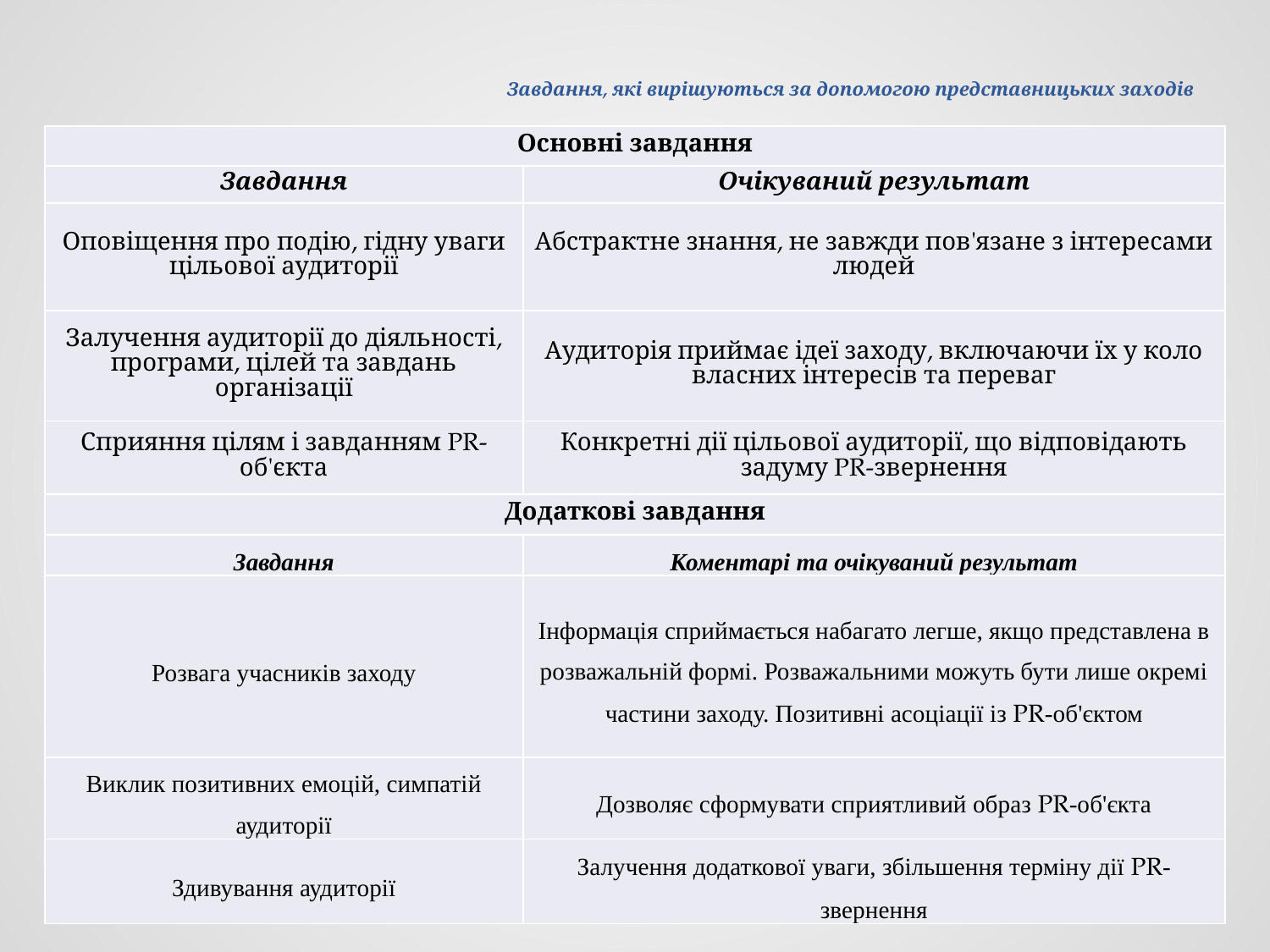

# Завдання, які вирішуються за допомогою представницьких заходів
| Основні завдання |  |
| --- | --- |
| Завдання | Очікуваний результат |
| Оповіщення про подію, гідну уваги цільової аудиторії | Абстрактне знання, не завжди пов'язане з інтересами людей |
| Залучення аудиторії до діяльності, програми, цілей та завдань організації | Аудиторія приймає ідеї заходу, включаючи їх у коло власних інтересів та переваг |
| Сприяння цілям і завданням PR-об'єкта | Конкретні дії цільової аудиторії, що відповідають задуму PR-звернення |
| Додаткові завдання |  |
| Завдання | Коментарі та очікуваний результат |
| Розвага учасників заходу | Інформація сприймається набагато легше, якщо представлена в розважальній формі. Розважальними можуть бути лише окремі частини заходу. Позитивні асоціації із PR-об'єктом |
| Виклик позитивних емоцій, симпатій аудиторії | Дозволяє сформувати сприятливий образ PR-об'єкта |
| Здивування аудиторії | Залучення додаткової уваги, збільшення терміну дії PR-звернення |